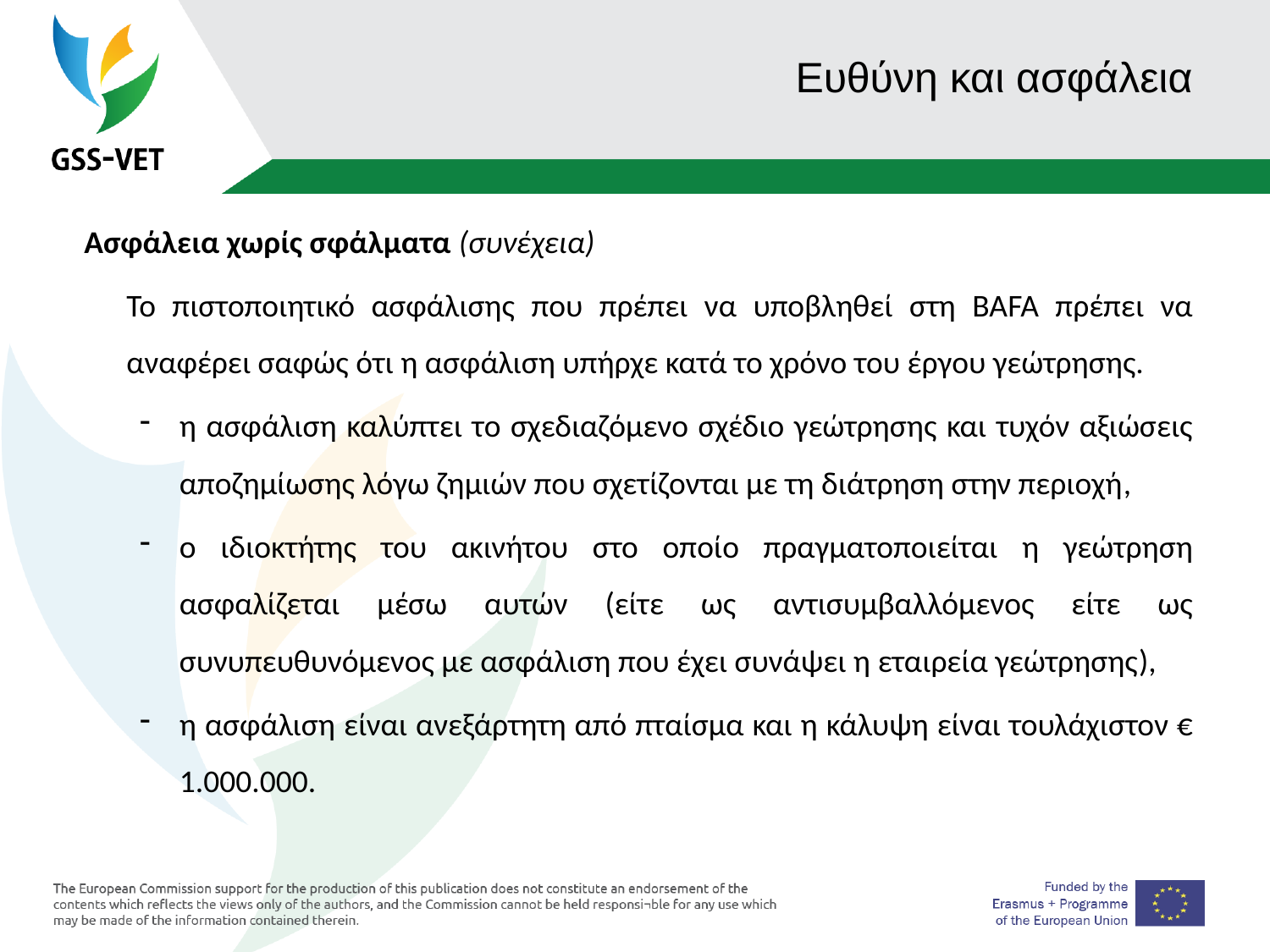

# Ευθύνη και ασφάλεια
 Ασφάλεια χωρίς σφάλματα (συνέχεια)
Το πιστοποιητικό ασφάλισης που πρέπει να υποβληθεί στη BAFA πρέπει να αναφέρει σαφώς ότι η ασφάλιση υπήρχε κατά το χρόνο του έργου γεώτρησης.
η ασφάλιση καλύπτει το σχεδιαζόμενο σχέδιο γεώτρησης και τυχόν αξιώσεις αποζημίωσης λόγω ζημιών που σχετίζονται με τη διάτρηση στην περιοχή,
ο ιδιοκτήτης του ακινήτου στο οποίο πραγματοποιείται η γεώτρηση ασφαλίζεται μέσω αυτών (είτε ως αντισυμβαλλόμενος είτε ως συνυπευθυνόμενος με ασφάλιση που έχει συνάψει η εταιρεία γεώτρησης),
η ασφάλιση είναι ανεξάρτητη από πταίσμα και η κάλυψη είναι τουλάχιστον € 1.000.000.